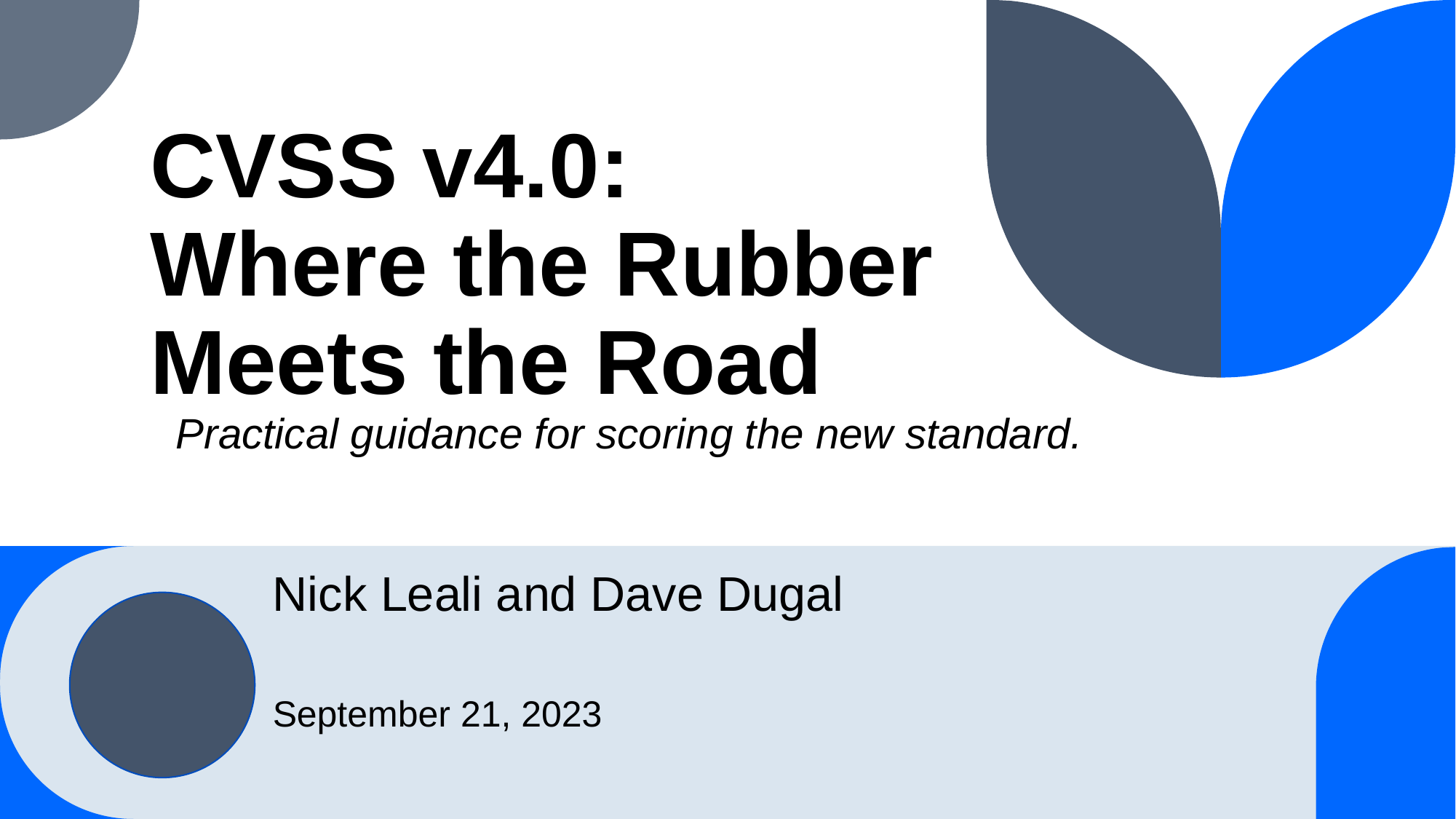

# CVSS v4.0: Where the Rubber Meets the Road
Practical guidance for scoring the new standard.
Nick Leali and Dave Dugal
September 21, 2023